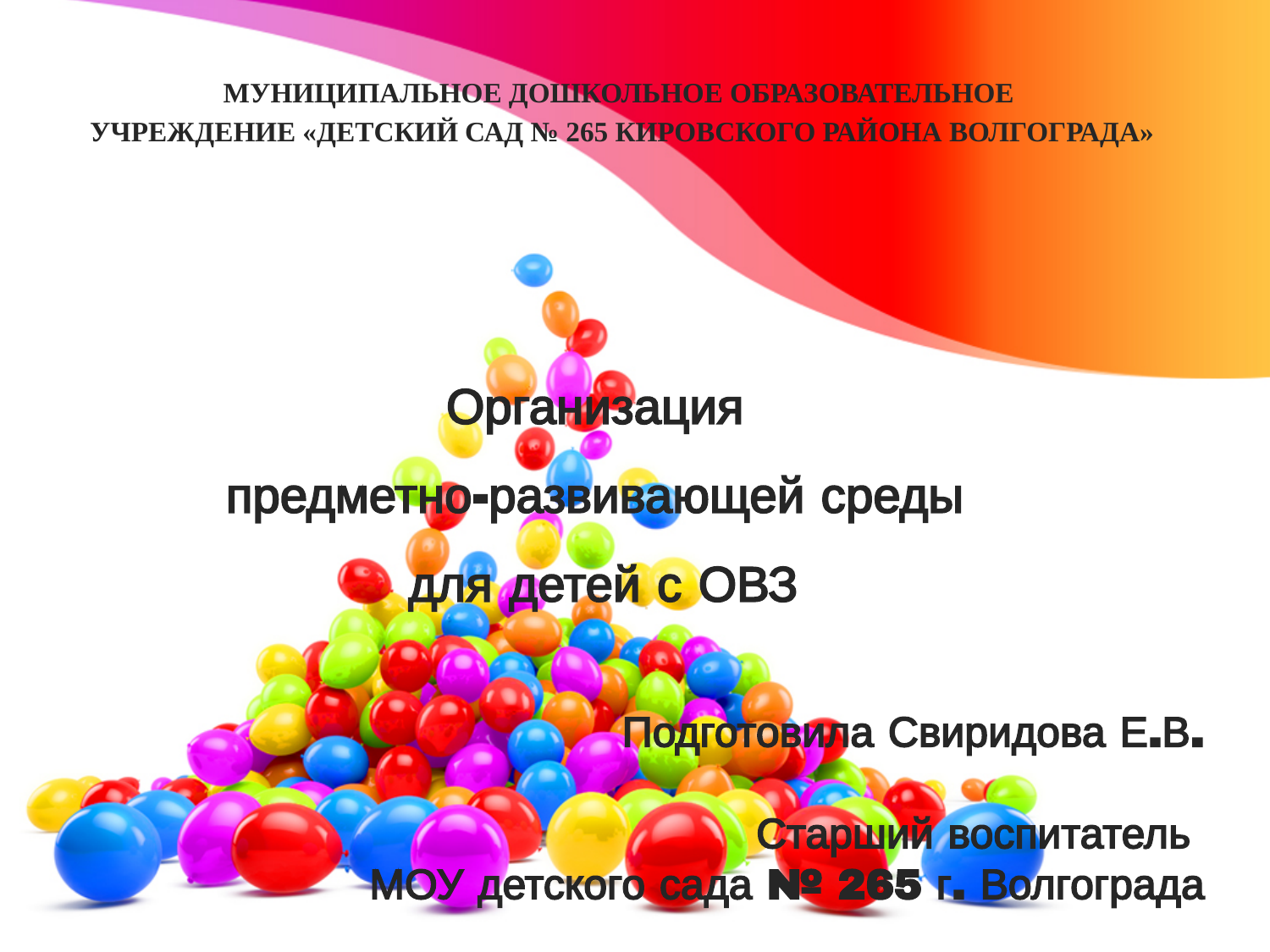

МУНИЦИПАЛЬНОЕ ДОШКОЛЬНОЕ ОБРАЗОВАТЕЛЬНОЕ
УЧРЕЖДЕНИЕ «ДЕТСКИЙ САД № 265 КИРОВСКОГО РАЙОНА ВОЛГОГРАДА»
Организация
предметно-развивающей среды
для детей с ОВЗ
Подготовила Свиридова Е.В.

Старший воспитатель
МОУ детского сада № 265 г. Волгограда